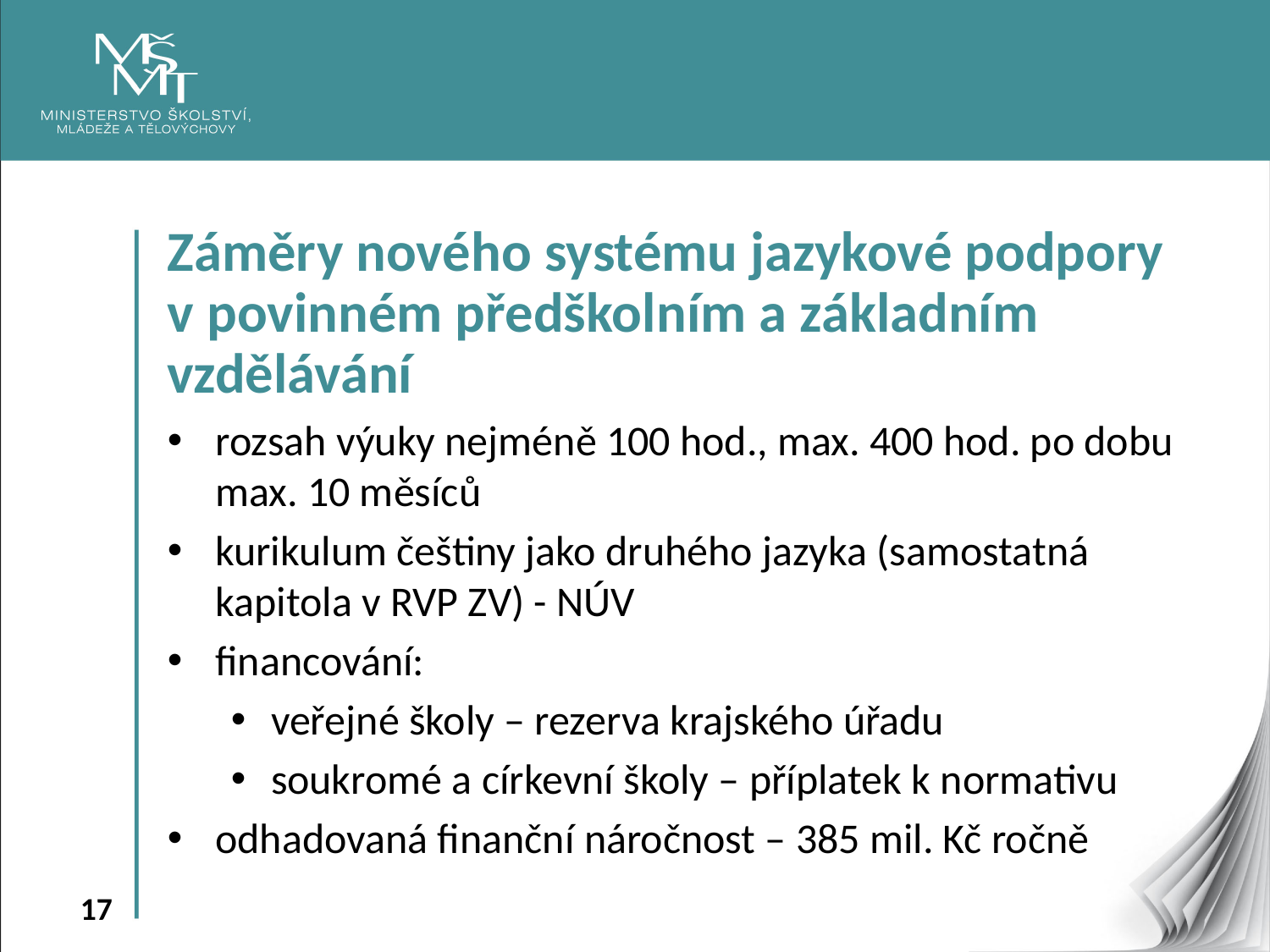

Záměry nového systému jazykové podpory
v povinném předškolním a základním vzdělávání
rozsah výuky nejméně 100 hod., max. 400 hod. po dobu max. 10 měsíců
kurikulum češtiny jako druhého jazyka (samostatná kapitola v RVP ZV) - NÚV
financování:
veřejné školy – rezerva krajského úřadu
soukromé a církevní školy – příplatek k normativu
odhadovaná finanční náročnost – 385 mil. Kč ročně